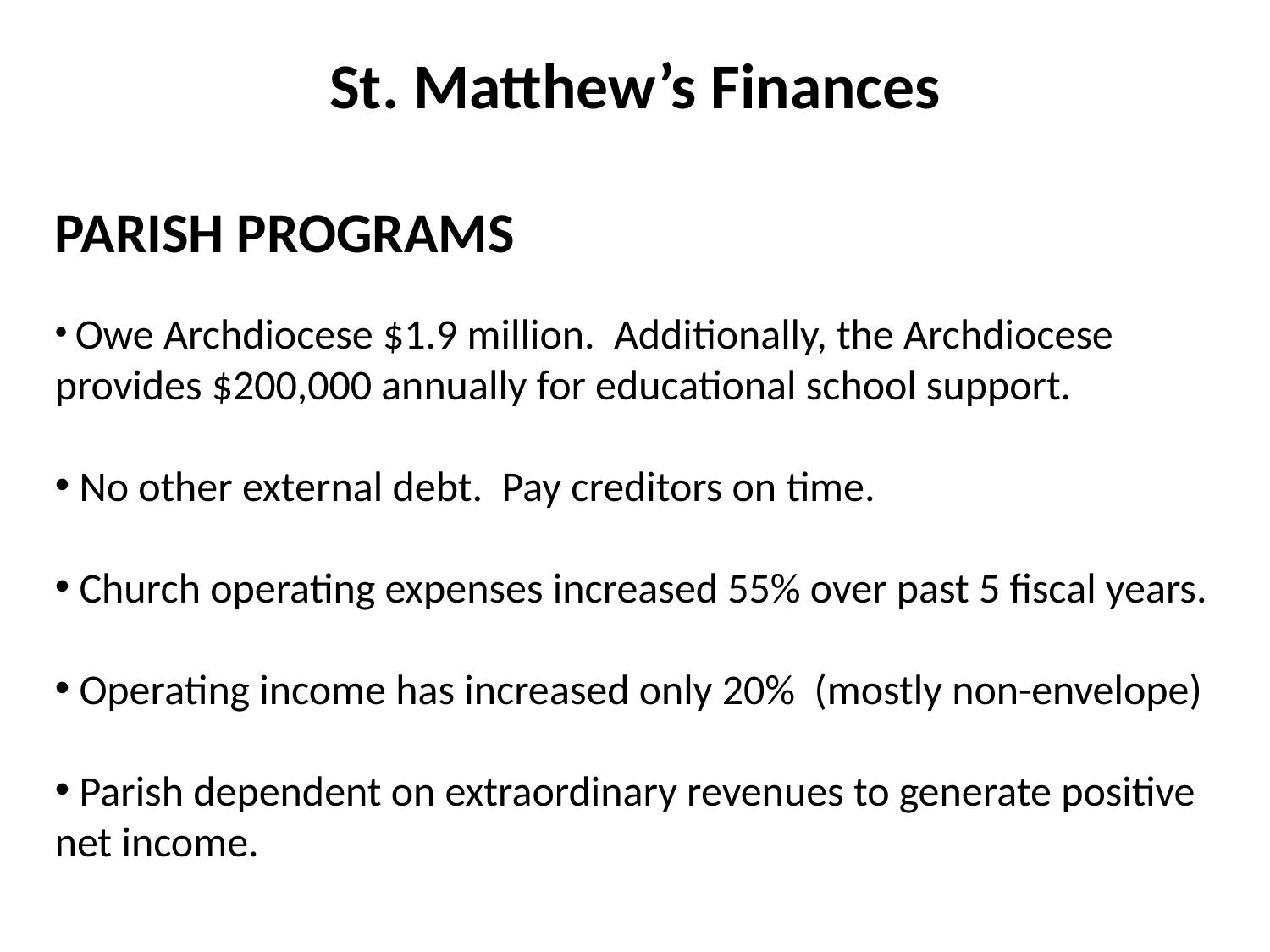

# St. Matthew’s Finances
PARISH PROGRAMS

 Owe Archdiocese $1.9 million.  Additionally, the Archdiocese provides $200,000 annually for educational school support.

 No other external debt.  Pay creditors on time.

 Church operating expenses increased 55% over past 5 fiscal years.

 Operating income has increased only 20%  (mostly non-envelope)

 Parish dependent on extraordinary revenues to generate positive net income.